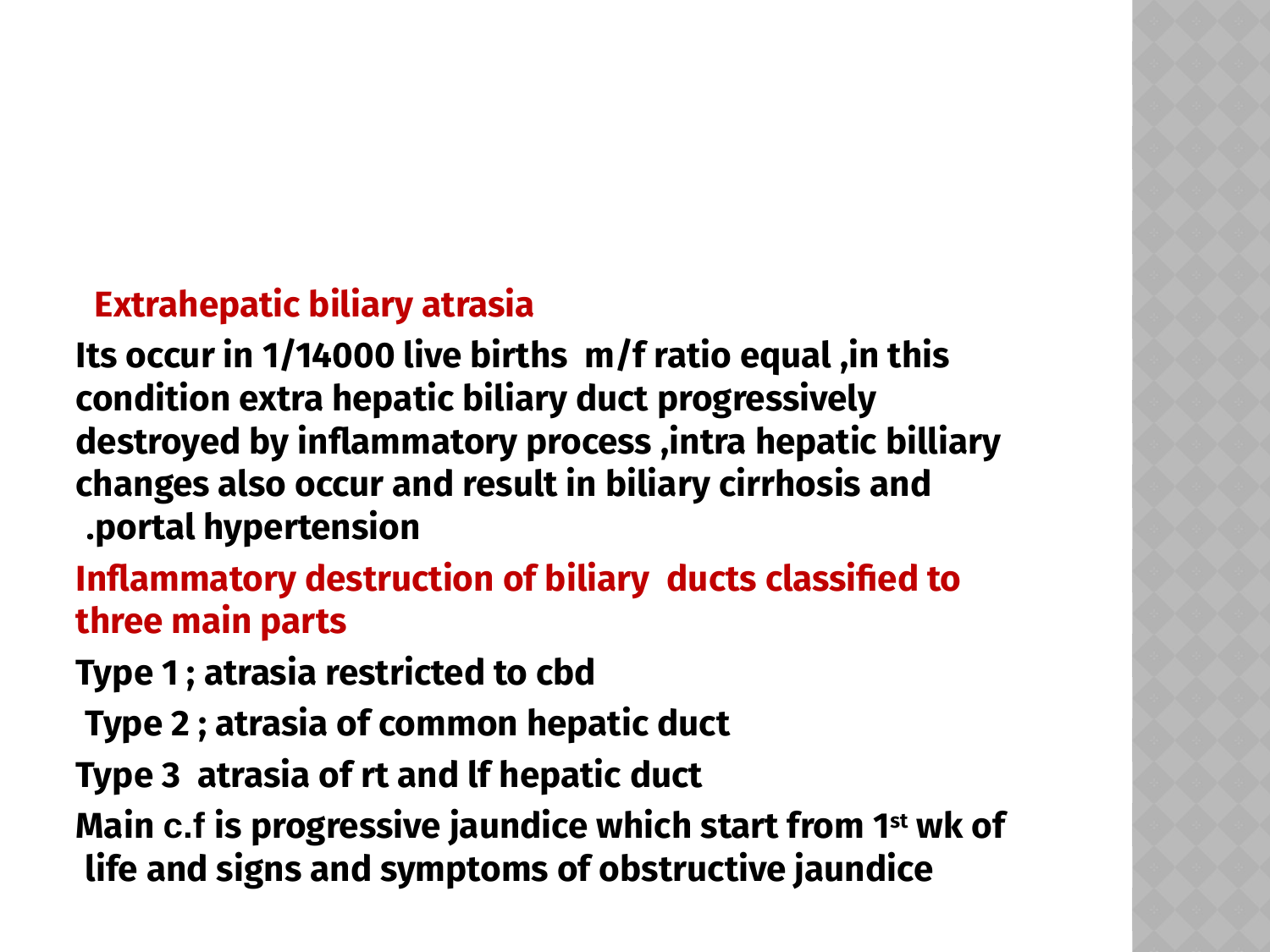

#

Extrahepatic biliary atrasia
Its occur in 1/14000 live births  m/f ratio equal ,in this condition extra hepatic biliary duct progressively destroyed by inflammatory process ,intra hepatic billiary changes also occur and result in biliary cirrhosis and portal hypertension.
Inflammatory destruction of biliary  ducts classified to three main parts
Type 1 ; atrasia restricted to cbd
Type 2 ; atrasia of common hepatic duct
Type 3  atrasia of rt and lf hepatic duct
Main c.f is progressive jaundice which start from 1st wk of life and signs and symptoms of obstructive jaundice